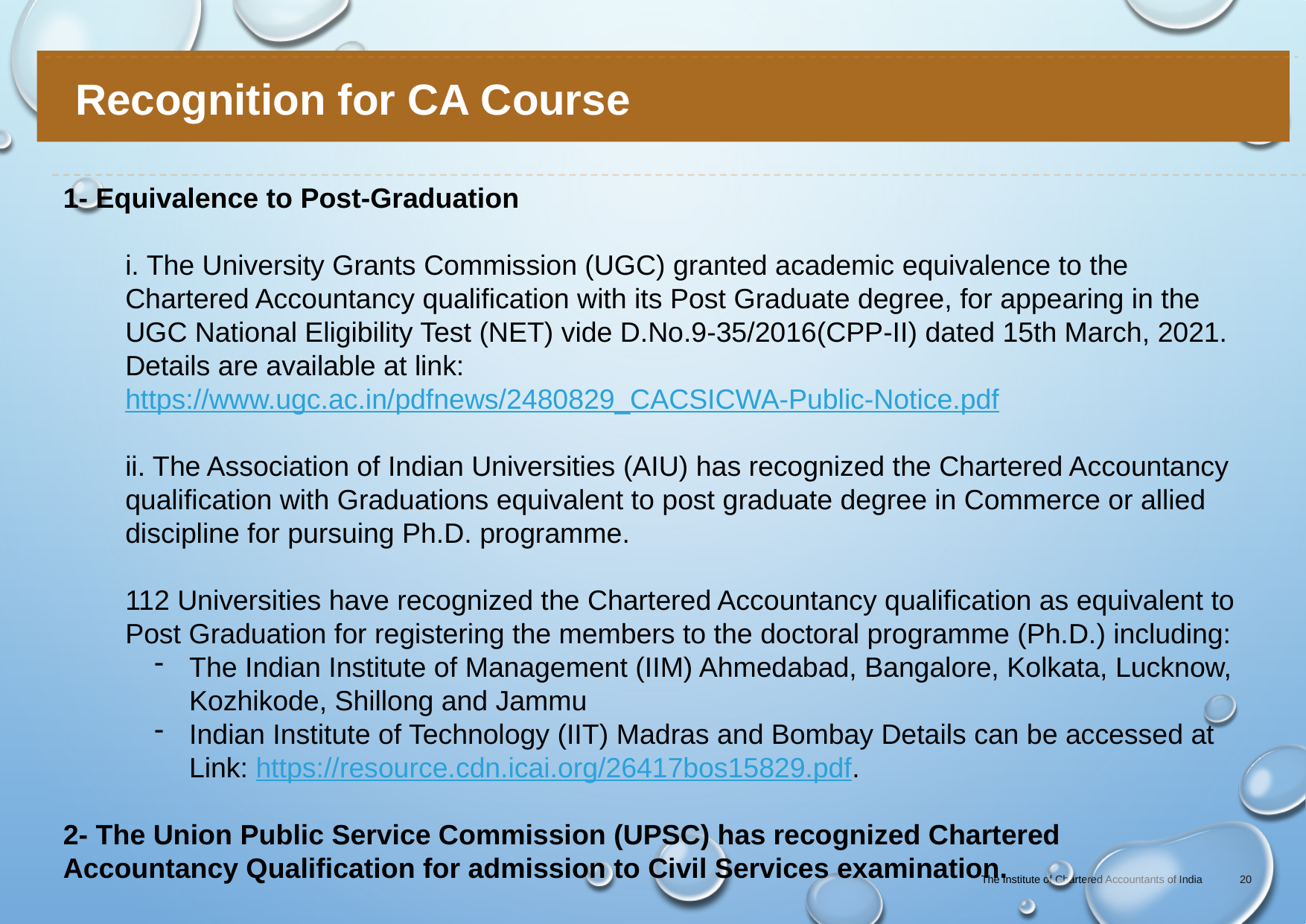

Recognition for CA Course
1- Equivalence to Post-Graduation

i. The University Grants Commission (UGC) granted academic equivalence to the Chartered Accountancy qualification with its Post Graduate degree, for appearing in the UGC National Eligibility Test (NET) vide D.No.9-35/2016(CPP-II) dated 15th March, 2021. Details are available at link: https://www.ugc.ac.in/pdfnews/2480829_CACSICWA-Public-Notice.pdf

ii. The Association of Indian Universities (AIU) has recognized the Chartered Accountancy qualification with Graduations equivalent to post graduate degree in Commerce or allied discipline for pursuing Ph.D. programme.

112 Universities have recognized the Chartered Accountancy qualification as equivalent to Post Graduation for registering the members to the doctoral programme (Ph.D.) including:
The Indian Institute of Management (IIM) Ahmedabad, Bangalore, Kolkata, Lucknow, Kozhikode, Shillong and Jammu
Indian Institute of Technology (IIT) Madras and Bombay Details can be accessed at Link: https://resource.cdn.icai.org/26417bos15829.pdf.

2- The Union Public Service Commission (UPSC) has recognized Chartered Accountancy Qualification for admission to Civil Services examination.